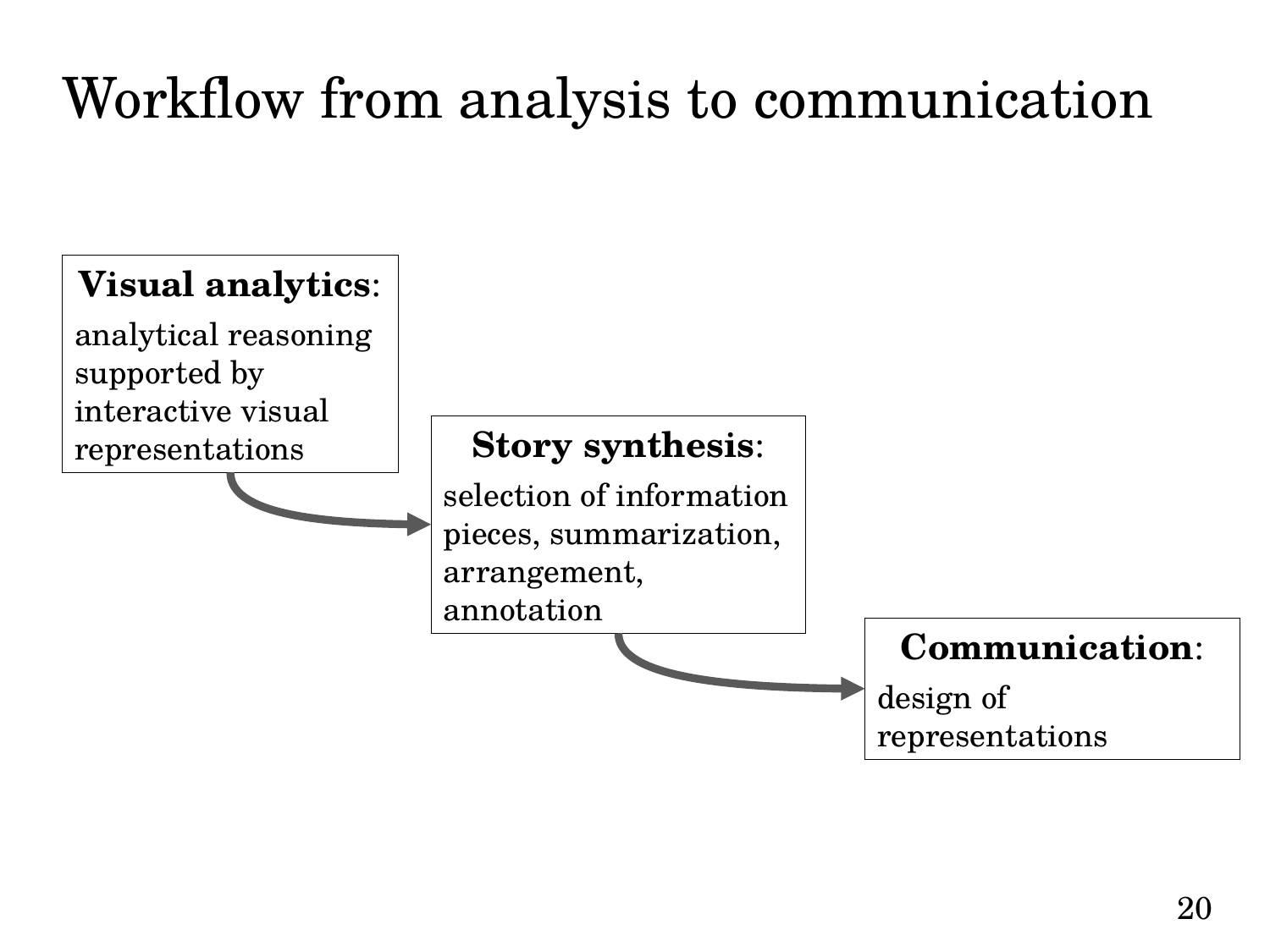

# Workflow from analysis to communication
Visual analytics:
analytical reasoning supported by interactive visual representations
Story synthesis:
selection of information pieces, summarization, arrangement, annotation
Communication:
design of representations
20